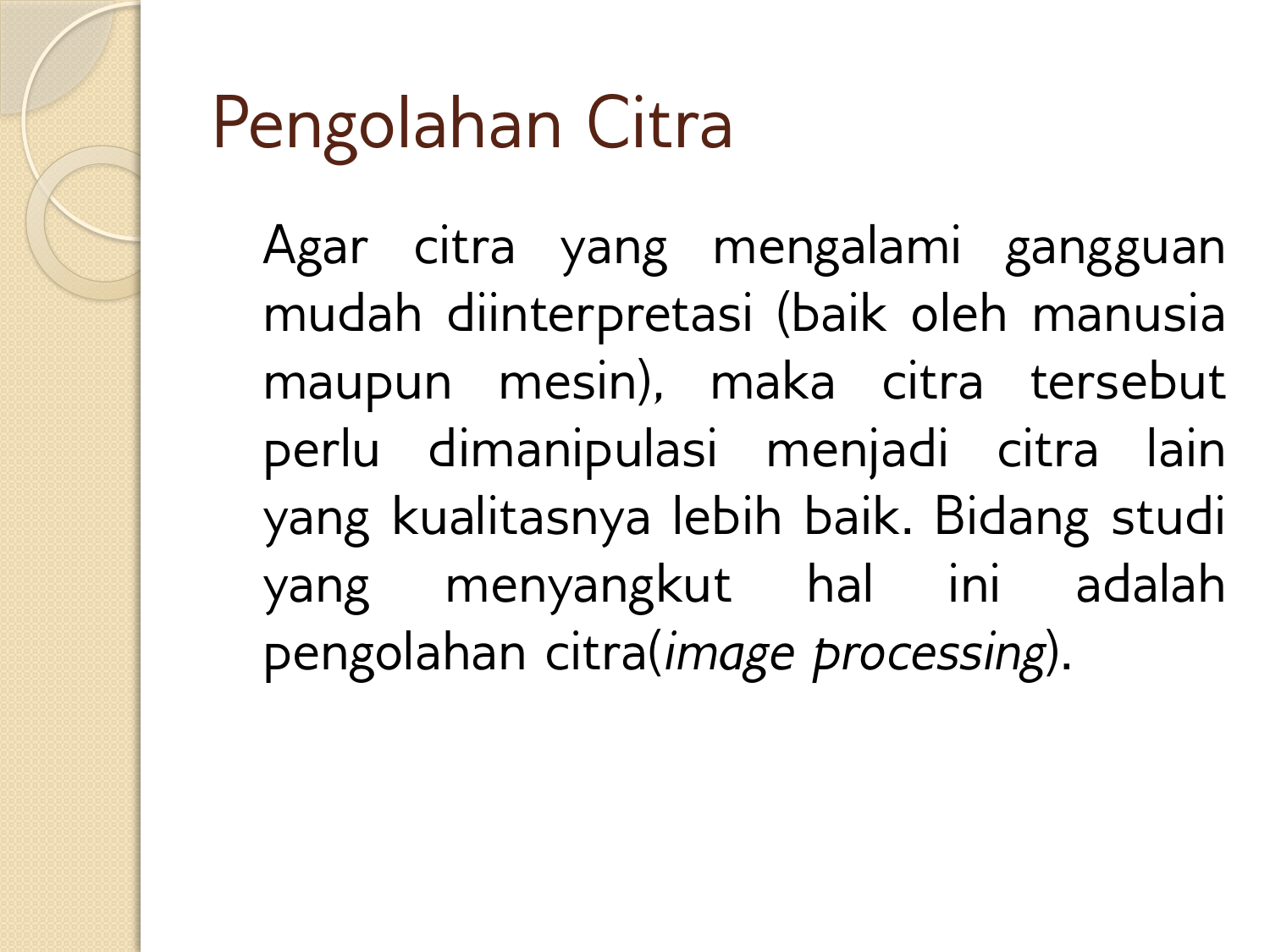

# Pengolahan Citra
	Agar citra yang mengalami gangguan mudah diinterpretasi (baik oleh manusia maupun mesin), maka citra tersebut perlu dimanipulasi menjadi citra lain yang kualitasnya lebih baik. Bidang studi yang menyangkut hal ini adalah pengolahan citra(image processing).